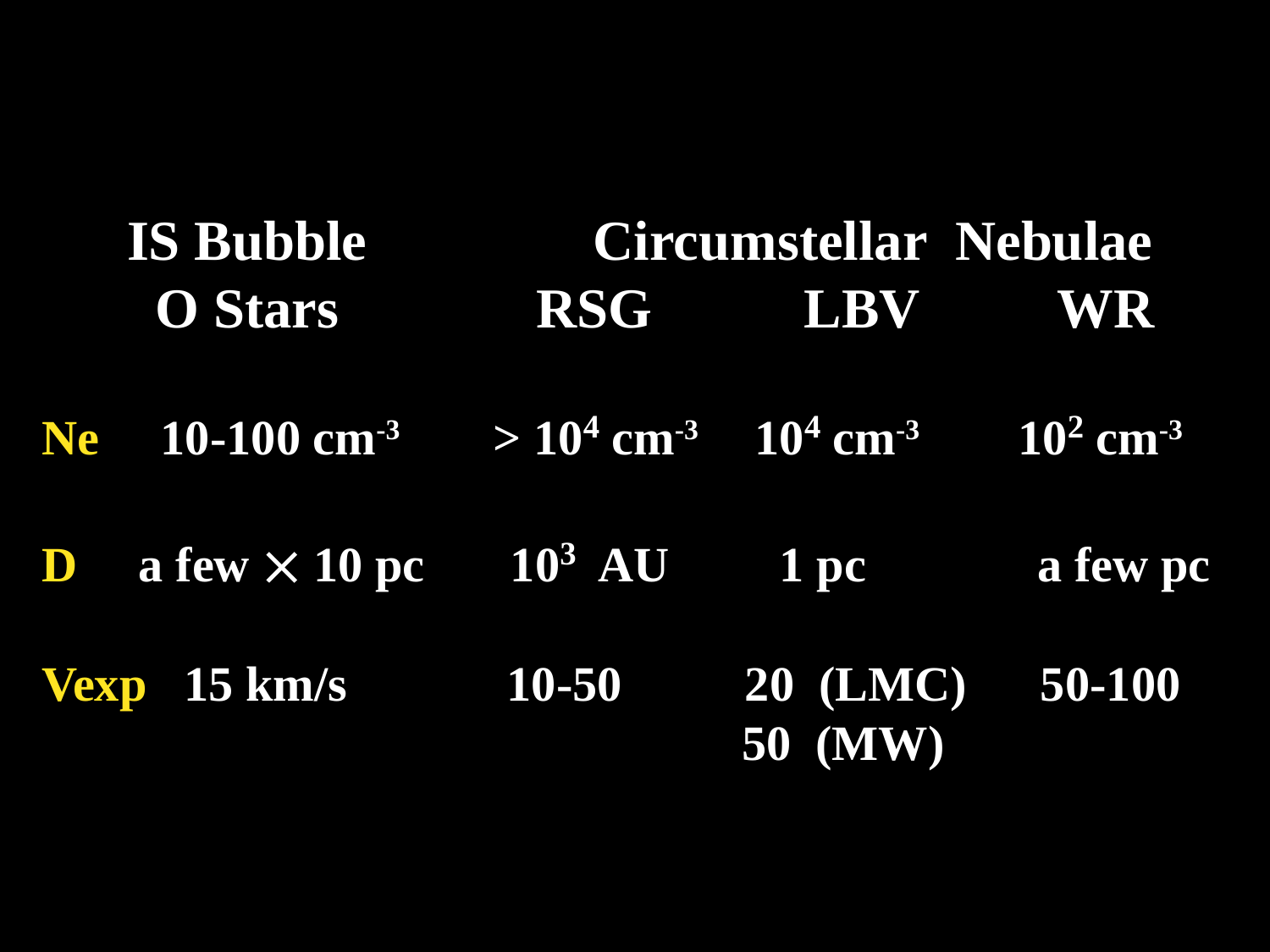

IS Bubble                Circumstellar  Nebulae
        O Stars	        RSG        	LBV	         WR

Ne     10-100 cm-3        > 104 cm-3     104 cm-3        102 cm-3

D     a few × 10 pc       103  AU         1 pc              a few pc

Vexp   15 km/s             10-50          20  (LMC)      50-100
                                                         50  (MW)